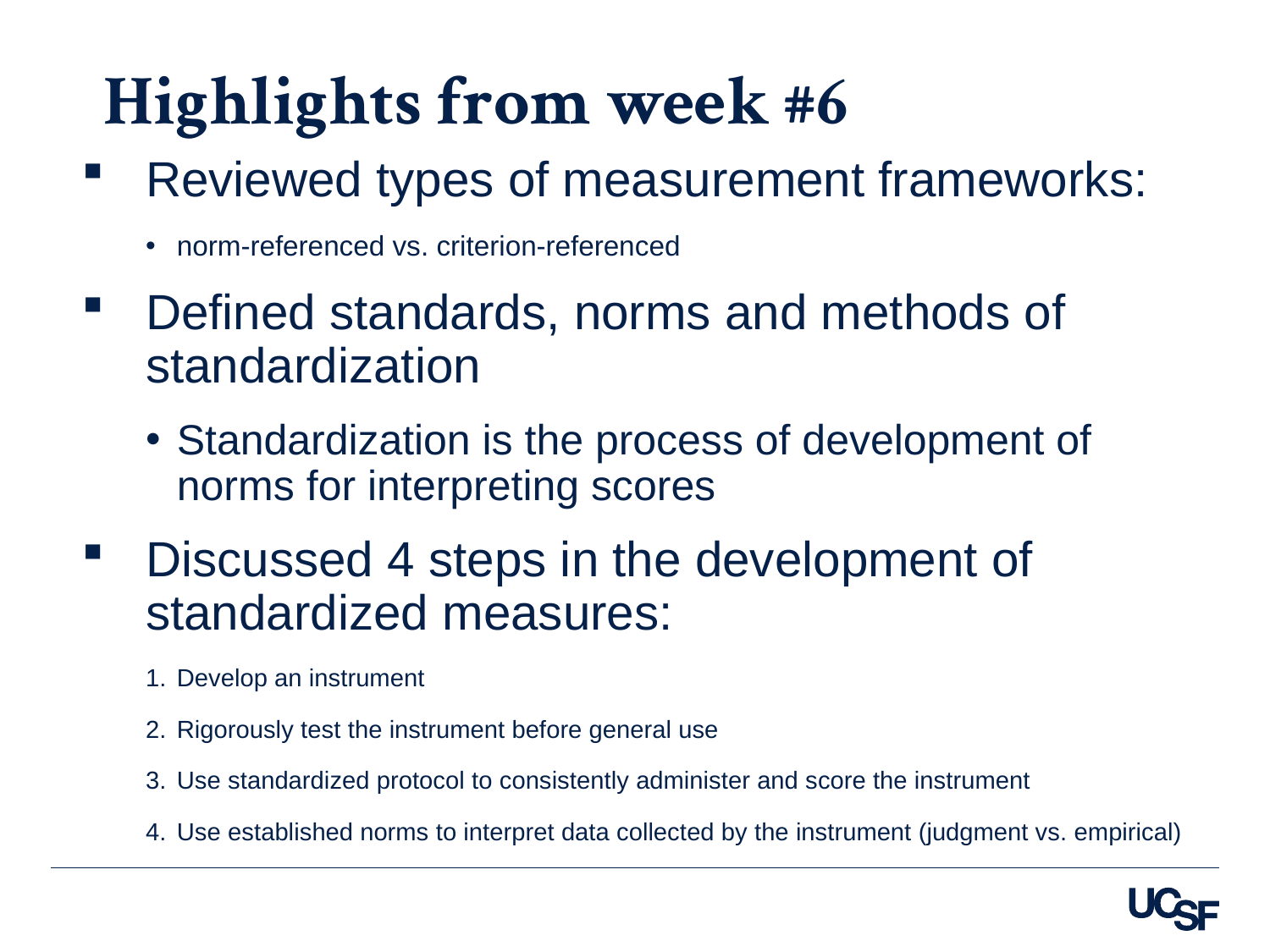

# Highlights from week #6
Reviewed types of measurement frameworks:
norm-referenced vs. criterion-referenced
Defined standards, norms and methods of standardization
Standardization is the process of development of norms for interpreting scores
Discussed 4 steps in the development of standardized measures:
Develop an instrument
Rigorously test the instrument before general use
Use standardized protocol to consistently administer and score the instrument
Use established norms to interpret data collected by the instrument (judgment vs. empirical)